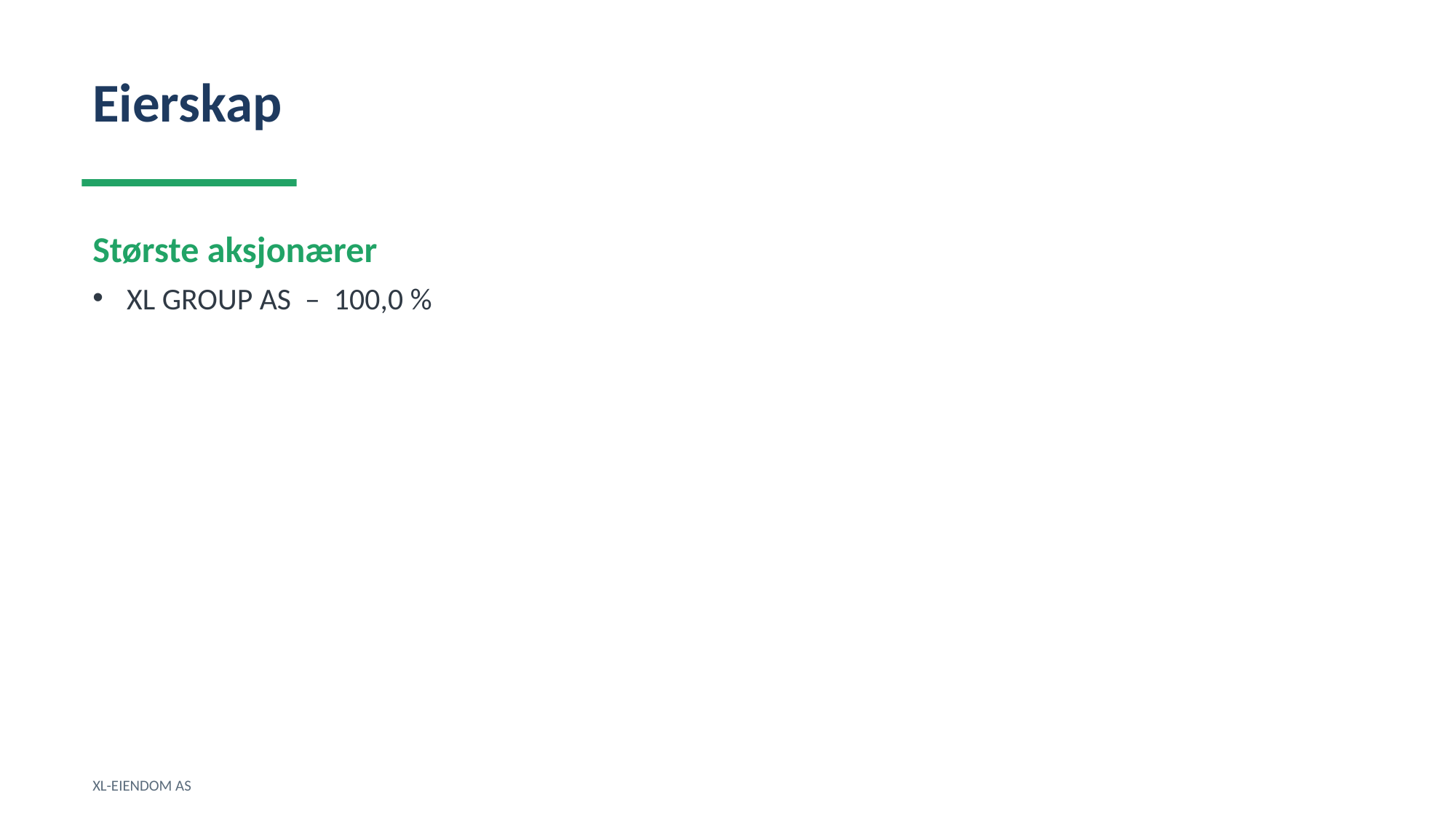

Eierskap

Største aksjonærer
XL GROUP AS  –  100,0 %
XL-EIENDOM AS